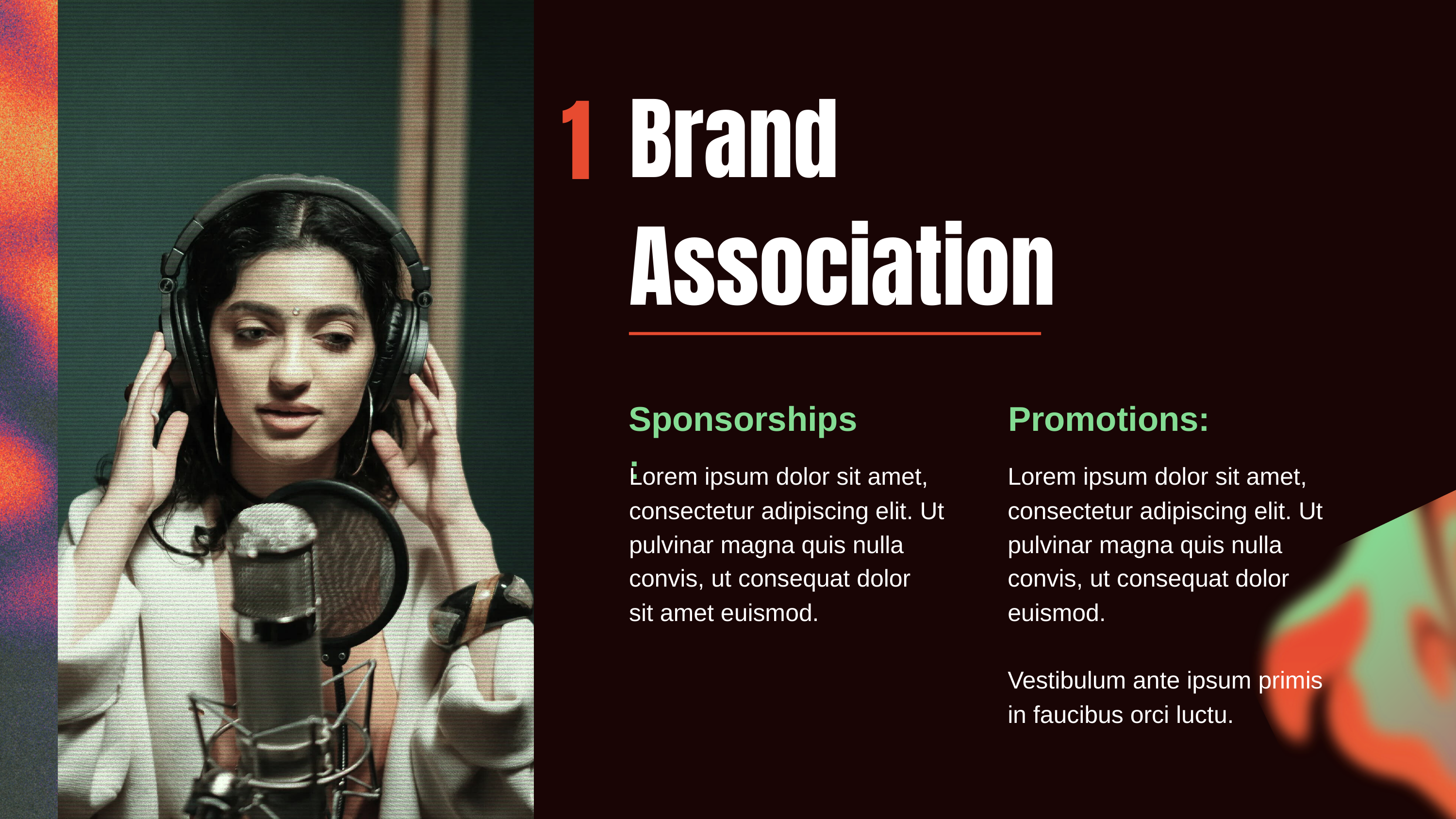

Brand Association
1

Sponsorships:
Promotions:
Lorem ipsum dolor sit amet,
consectetur adipiscing elit. Ut pulvinar magna quis nulla convis, ut consequat dolor
sit amet euismod.
Lorem ipsum dolor sit amet,
consectetur adipiscing elit. Ut pulvinar magna quis nulla convis, ut consequat dolor euismod.

Vestibulum ante ipsum primis in faucibus orci luctu.